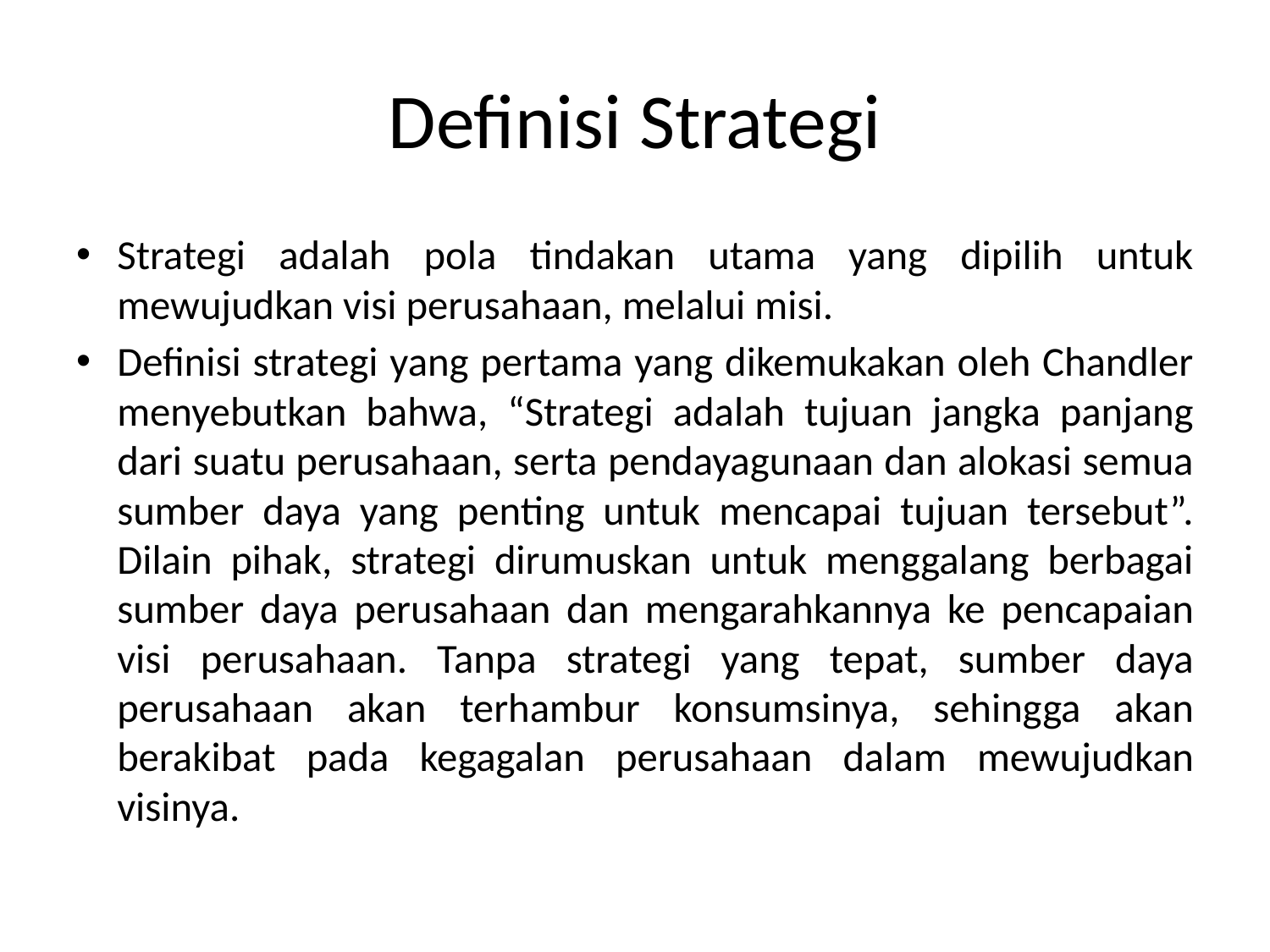

# Definisi Strategi
Strategi adalah pola tindakan utama yang dipilih untuk mewujudkan visi perusahaan, melalui misi.
Definisi strategi yang pertama yang dikemukakan oleh Chandler menyebutkan bahwa, “Strategi adalah tujuan jangka panjang dari suatu perusahaan, serta pendayagunaan dan alokasi semua sumber daya yang penting untuk mencapai tujuan tersebut”. Dilain pihak, strategi dirumuskan untuk menggalang berbagai sumber daya perusahaan dan mengarahkannya ke pencapaian visi perusahaan. Tanpa strategi yang tepat, sumber daya perusahaan akan terhambur konsumsinya, sehingga akan berakibat pada kegagalan perusahaan dalam mewujudkan visinya.